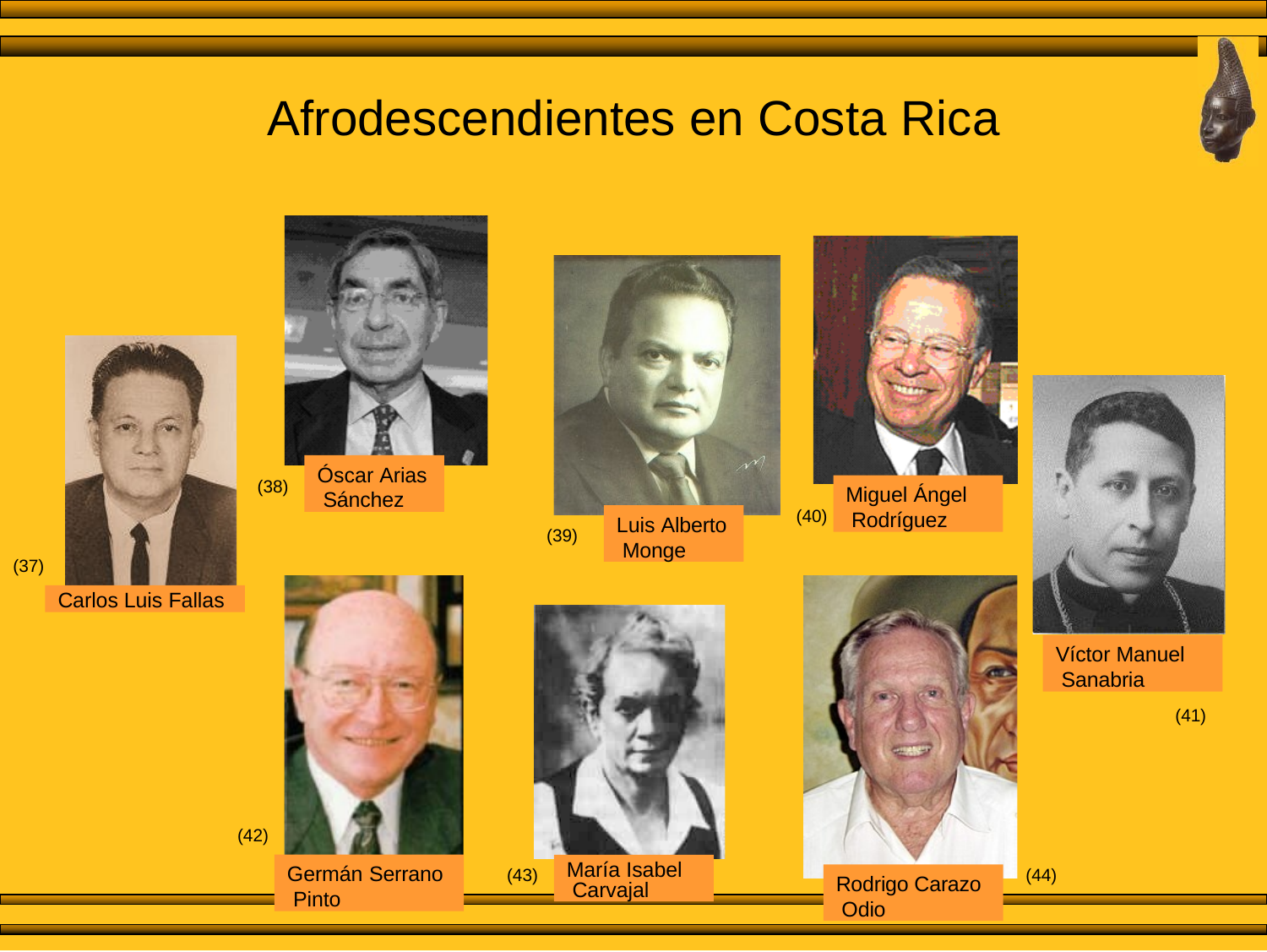

# Afrodescendientes en Costa Rica

Óscar Arias  Sánchez
(38)
Miguel Ángel  Rodríguez
(40)
Luis Alberto  Monge
(39)
(37)

Carlos Luis Fallas

Víctor Manuel  Sanabria
(41)
(42)
Germán Serrano  Pinto
María Isabel  Carvajal
(43)
(44)
Rodrigo Carazo  Odio